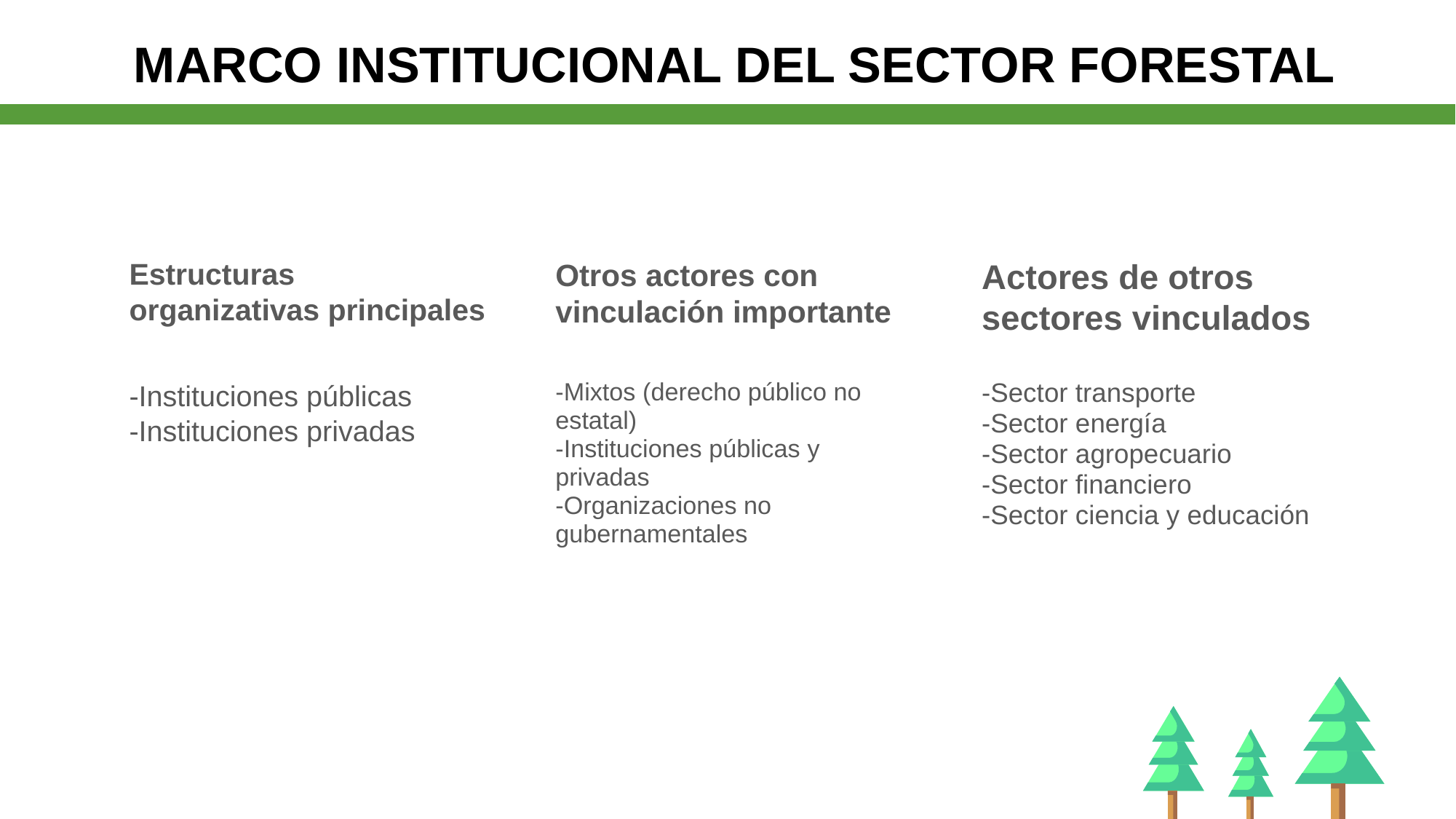

MARCO INSTITUCIONAL DEL SECTOR FORESTAL

Otros actores con vinculación importante
Actores de otros sectores vinculados
Estructuras organizativas principales
-Instituciones públicas
-Instituciones privadas
-Mixtos (derecho público no estatal)
-Instituciones públicas y privadas
-Organizaciones no gubernamentales
-Sector transporte
-Sector energía
-Sector agropecuario
-Sector financiero
-Sector ciencia y educación